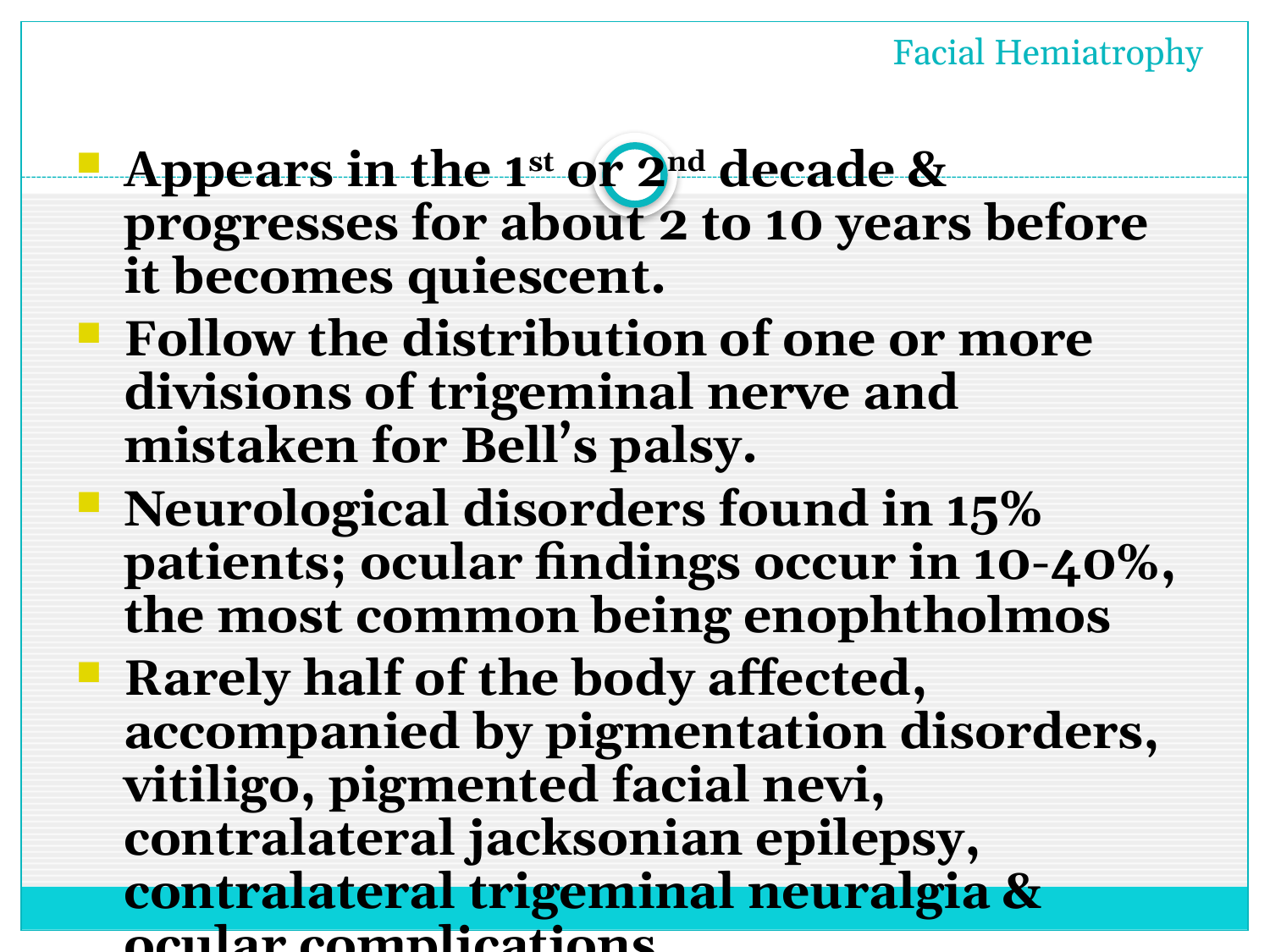

# Facial Hemiatrophy
Appears in the 1st or 2nd decade & progresses for about 2 to 10 years before it becomes quiescent.
Follow the distribution of one or more divisions of trigeminal nerve and mistaken for Bell’s palsy.
Neurological disorders found in 15% patients; ocular findings occur in 10-40%, the most common being enophtholmos
Rarely half of the body affected, accompanied by pigmentation disorders, vitiligo, pigmented facial nevi, contralateral jacksonian epilepsy, contralateral trigeminal neuralgia & ocular complications